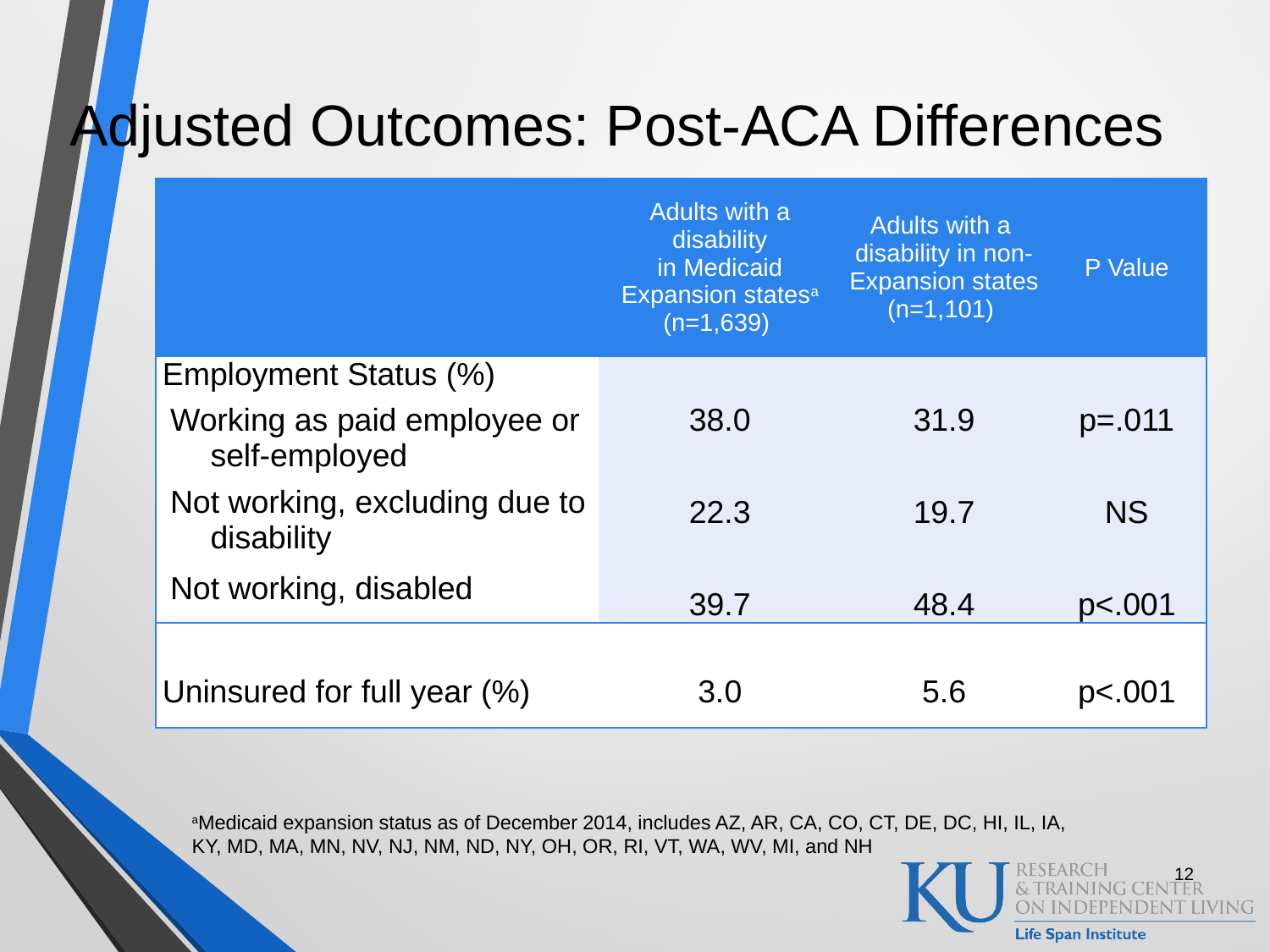

# Adjusted Outcomes: Post-ACA Differences
|  | Adults with a disability in Medicaid Expansion statesa (n=1,639) | Adults with a disability in non-Expansion states (n=1,101) | P Value |
| --- | --- | --- | --- |
| Employment Status (%) Working as paid employee or self-employed Not working, excluding due to disability Not working, disabled | 38.0 22.3 39.7 | 31.9 19.7 48.4 | p=.011 NS p<.001 |
| Uninsured for full year (%) | 3.0 | 5.6 | p<.001 |
aMedicaid expansion status as of December 2014, includes AZ, AR, CA, CO, CT, DE, DC, HI, IL, IA, KY, MD, MA, MN, NV, NJ, NM, ND, NY, OH, OR, RI, VT, WA, WV, MI, and NH

12